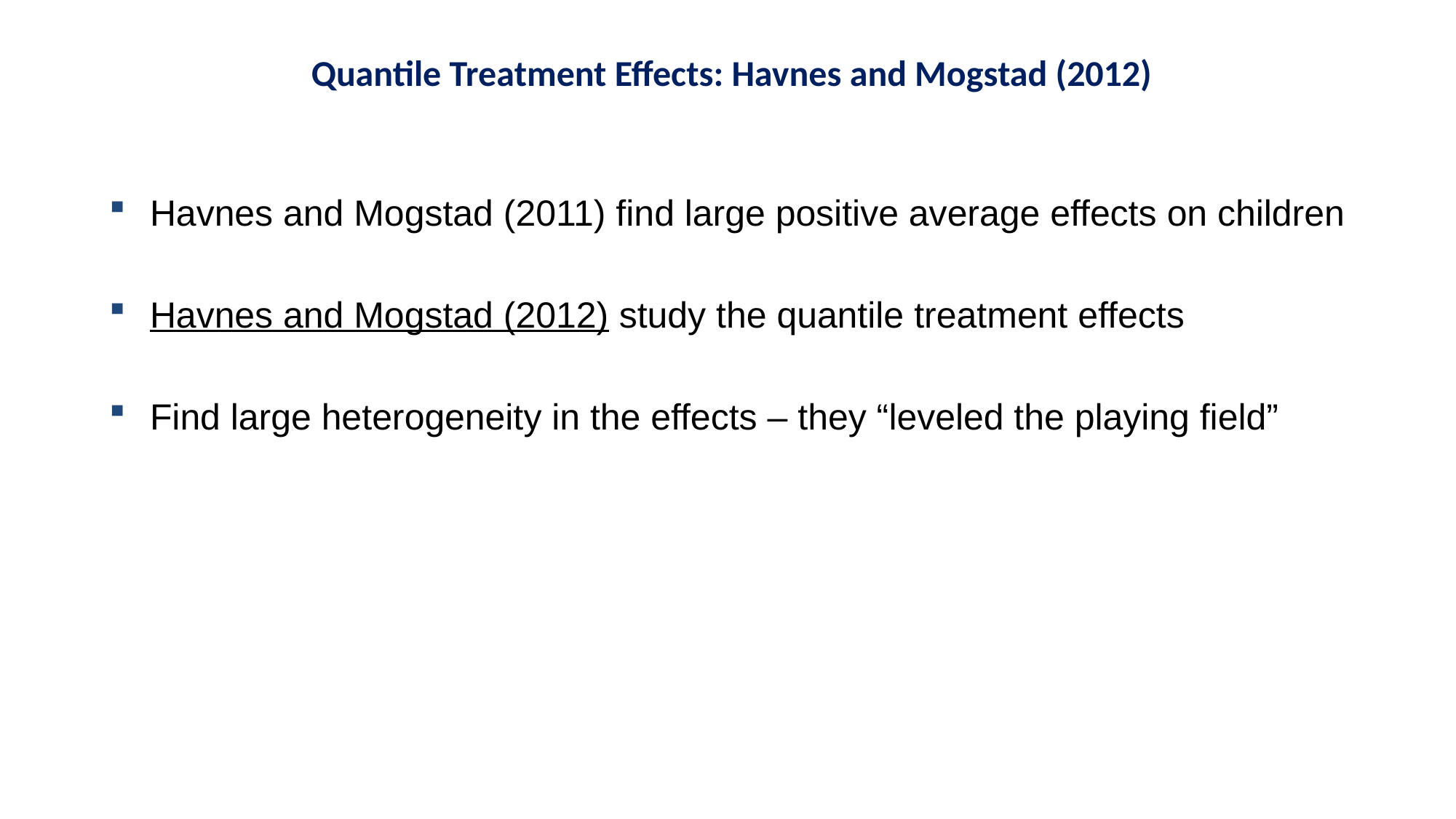

Quantile Treatment Effects: Havnes and Mogstad (2012)

Havnes and Mogstad (2011) find large positive average effects on children

Havnes and Mogstad (2012) study the quantile treatment effects

Find large heterogeneity in the effects – they “leveled the playing field”